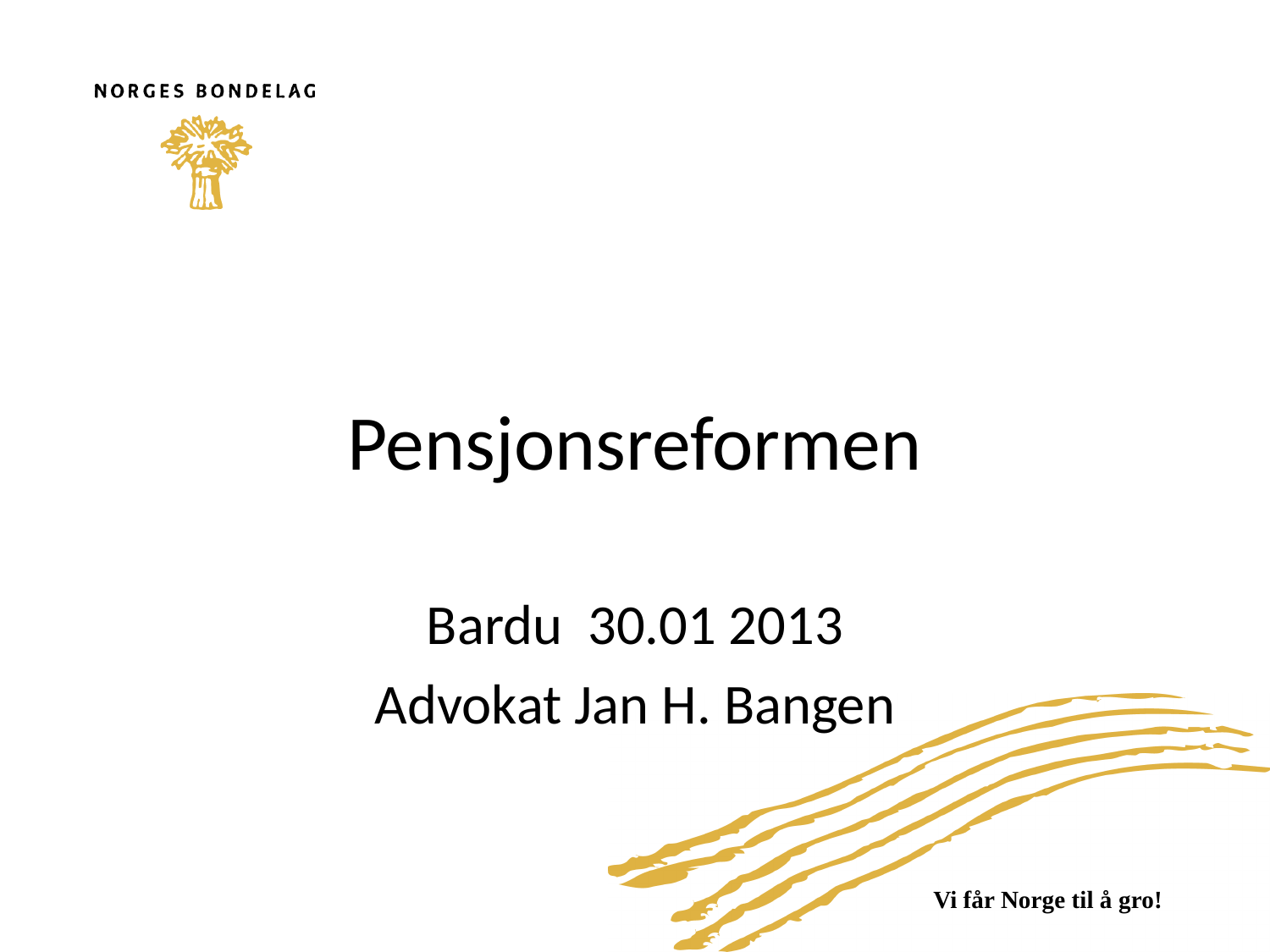

# Pensjonsreformen
Bardu  30.01 2013
Advokat Jan H. Bangen